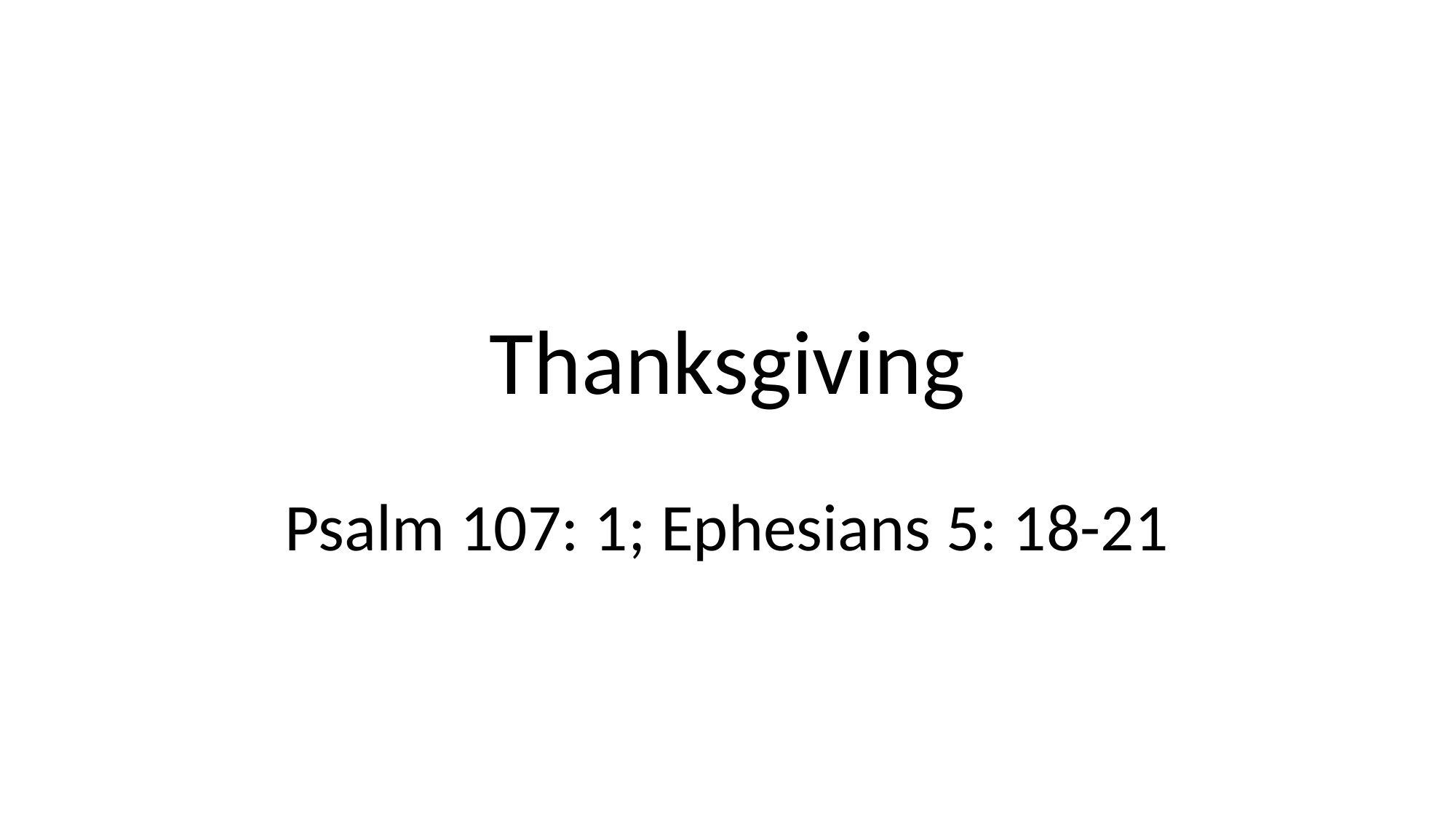

# Thanksgiving
Psalm 107: 1; Ephesians 5: 18-21